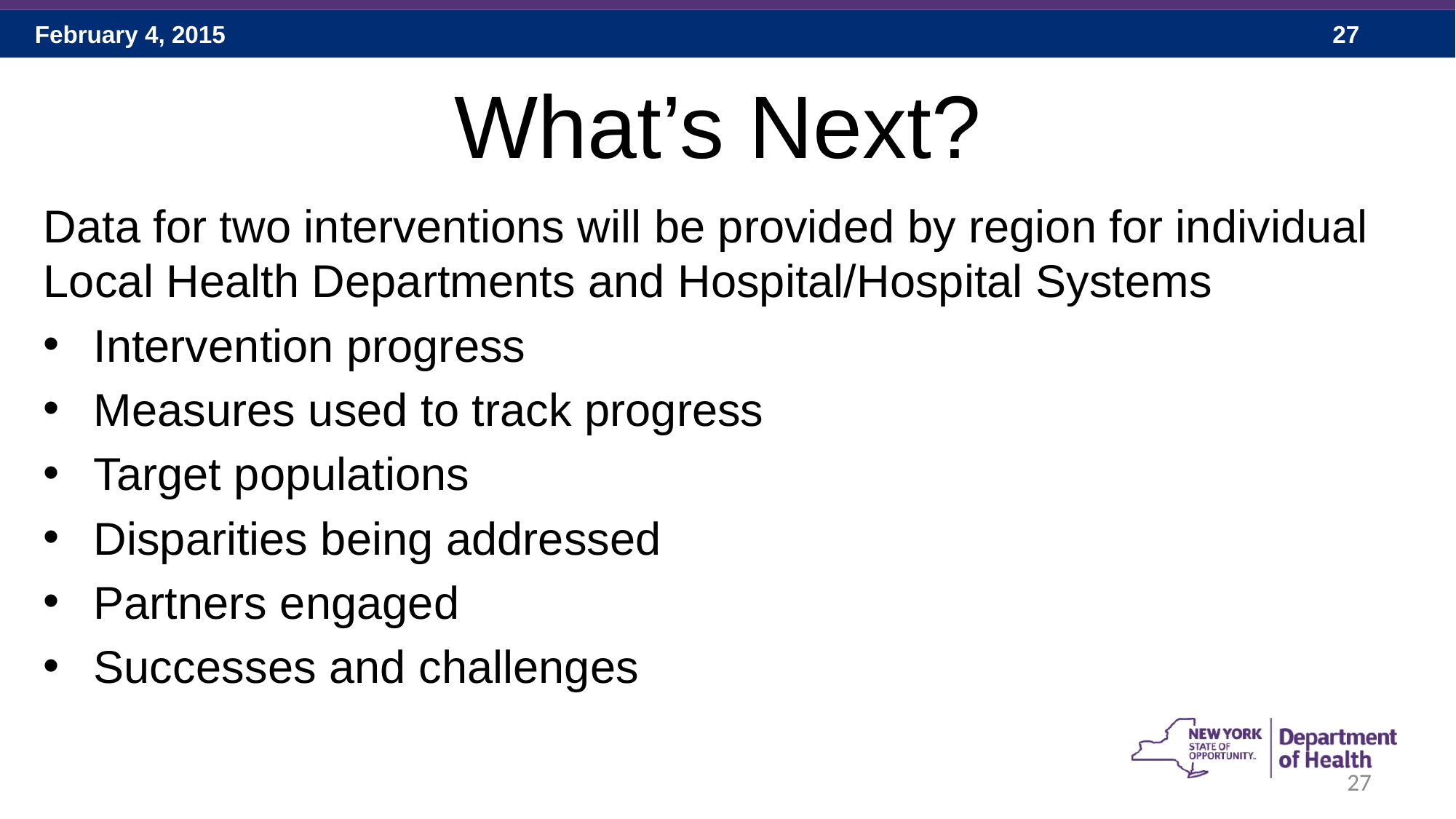

# What’s Next?
Data for two interventions will be provided by region for individual Local Health Departments and Hospital/Hospital Systems
Intervention progress
Measures used to track progress
Target populations
Disparities being addressed
Partners engaged
Successes and challenges

27